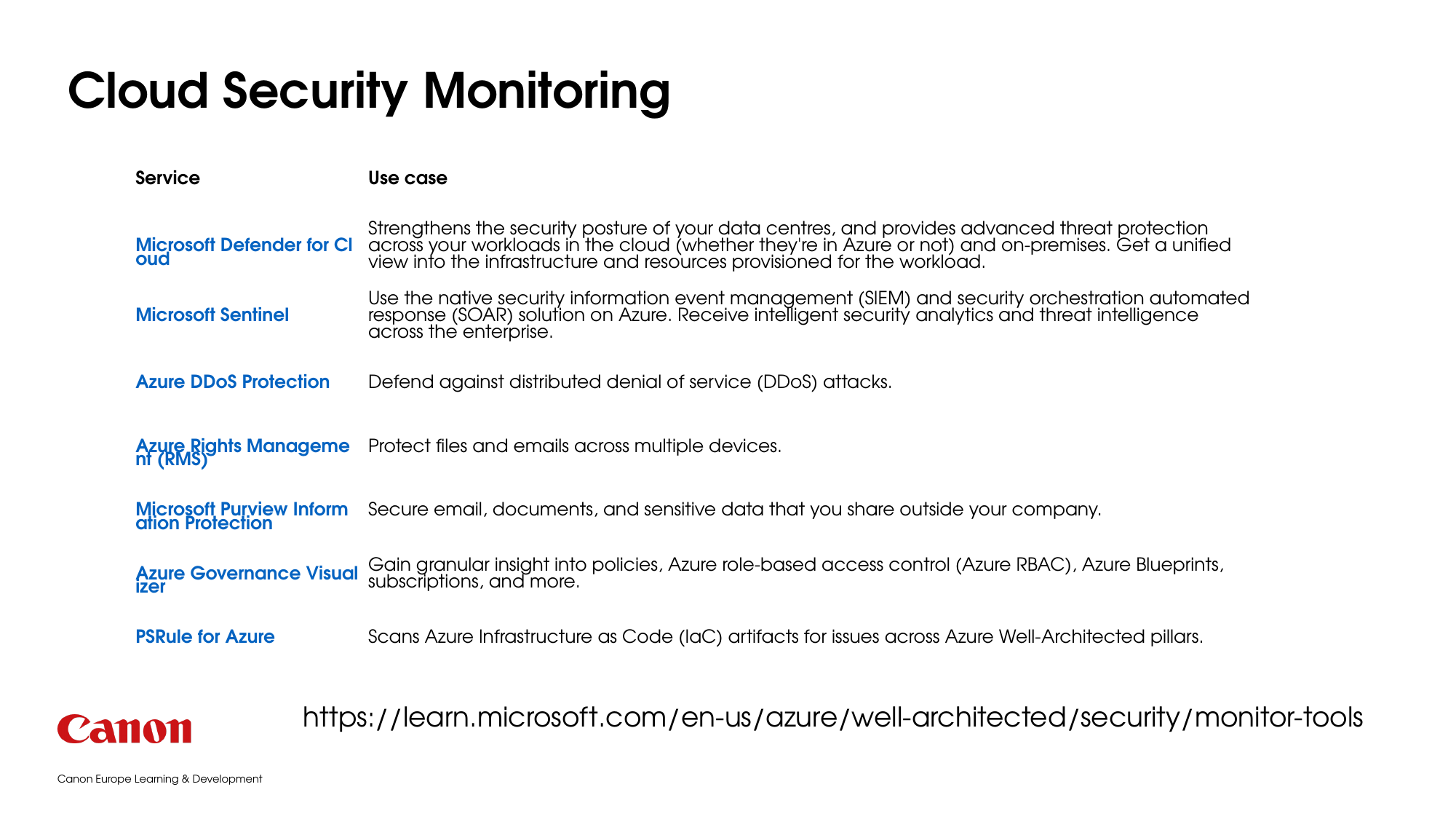

Cloud Security Monitoring
| Service | Use case |
| --- | --- |
| Microsoft Defender for Cloud | Strengthens the security posture of your data centres, and provides advanced threat protection across your workloads in the cloud (whether they're in Azure or not) and on-premises. Get a unified view into the infrastructure and resources provisioned for the workload. |
| Microsoft Sentinel | Use the native security information event management (SIEM) and security orchestration automated response (SOAR) solution on Azure. Receive intelligent security analytics and threat intelligence across the enterprise. |
| Azure DDoS Protection | Defend against distributed denial of service (DDoS) attacks. |
| Azure Rights Management (RMS) | Protect files and emails across multiple devices. |
| Microsoft Purview Information Protection | Secure email, documents, and sensitive data that you share outside your company. |
| Azure Governance Visualizer | Gain granular insight into policies, Azure role-based access control (Azure RBAC), Azure Blueprints, subscriptions, and more. |
| PSRule for Azure | Scans Azure Infrastructure as Code (IaC) artifacts for issues across Azure Well-Architected pillars. |
https://learn.microsoft.com/en-us/azure/well-architected/security/monitor-tools
Canon Europe Learning & Development